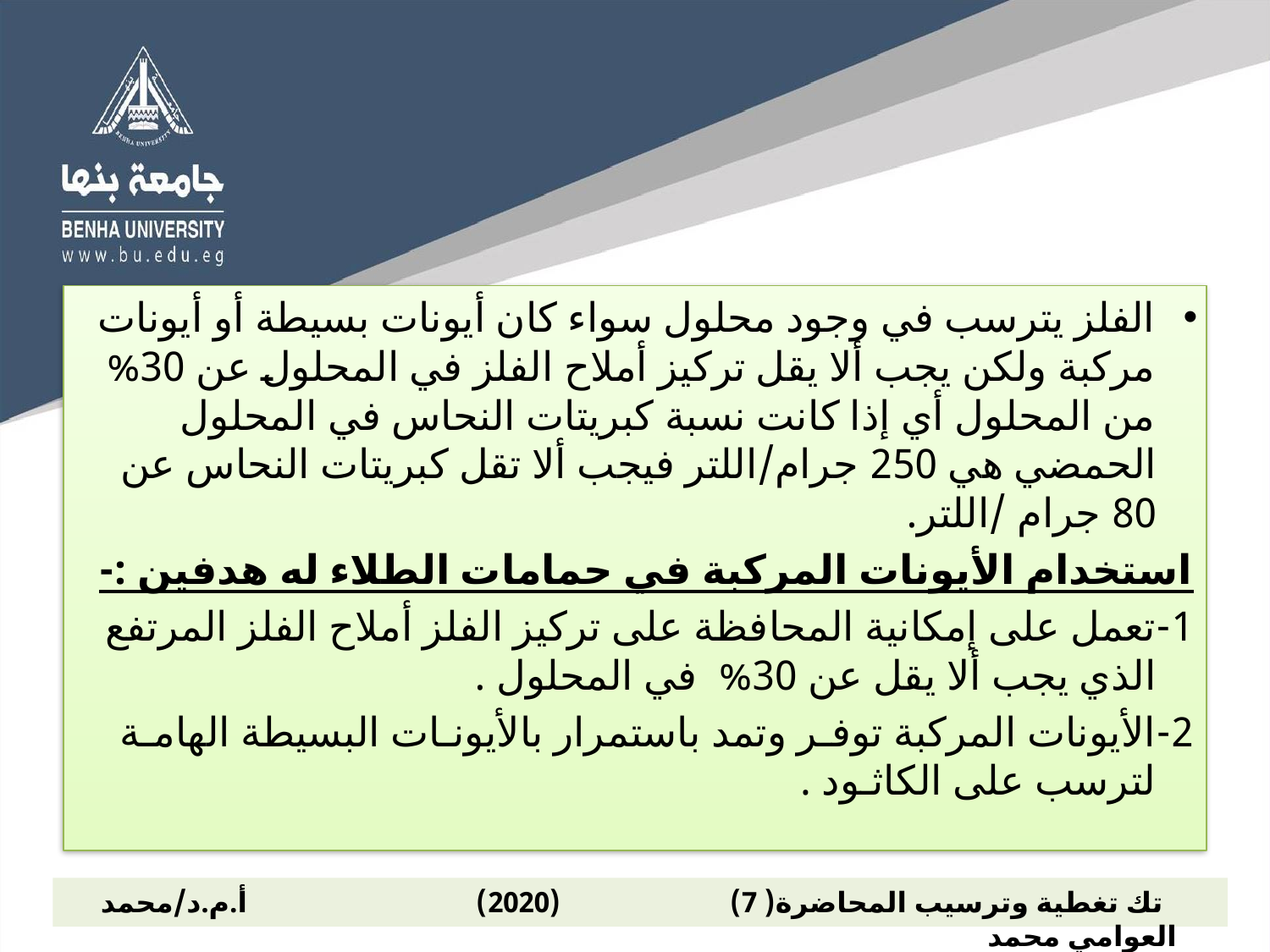

الفلز يترسب في وجود محلول سواء كان أيونات بسيطة أو أيونات مركبة ولكن يجب ألا يقل تركيز أملاح الفلز في المحلول عن 30% من المحلول أي إذا كانت نسبة كبريتات النحاس في المحلول الحمضي هي 250 جرام/اللتر فيجب ألا تقل كبريتات النحاس عن 80 جرام /اللتر.
استخدام الأيونات المركبة في حمامات الطلاء له هدفين :-
1-تعمل على إمكانية المحافظة على تركيز الفلز أملاح الفلز المرتفع الذي يجب ألا يقل عن 30%  في المحلول .
2-الأيونات المركبة توفـر وتمد باستمرار بالأيونـات البسيطة الهامـة لترسب على الكاثـود .

       تك تغطية وترسيب المحاضرة( 7)                       (2020)                               أ.م.د/محمد العوامي محمد